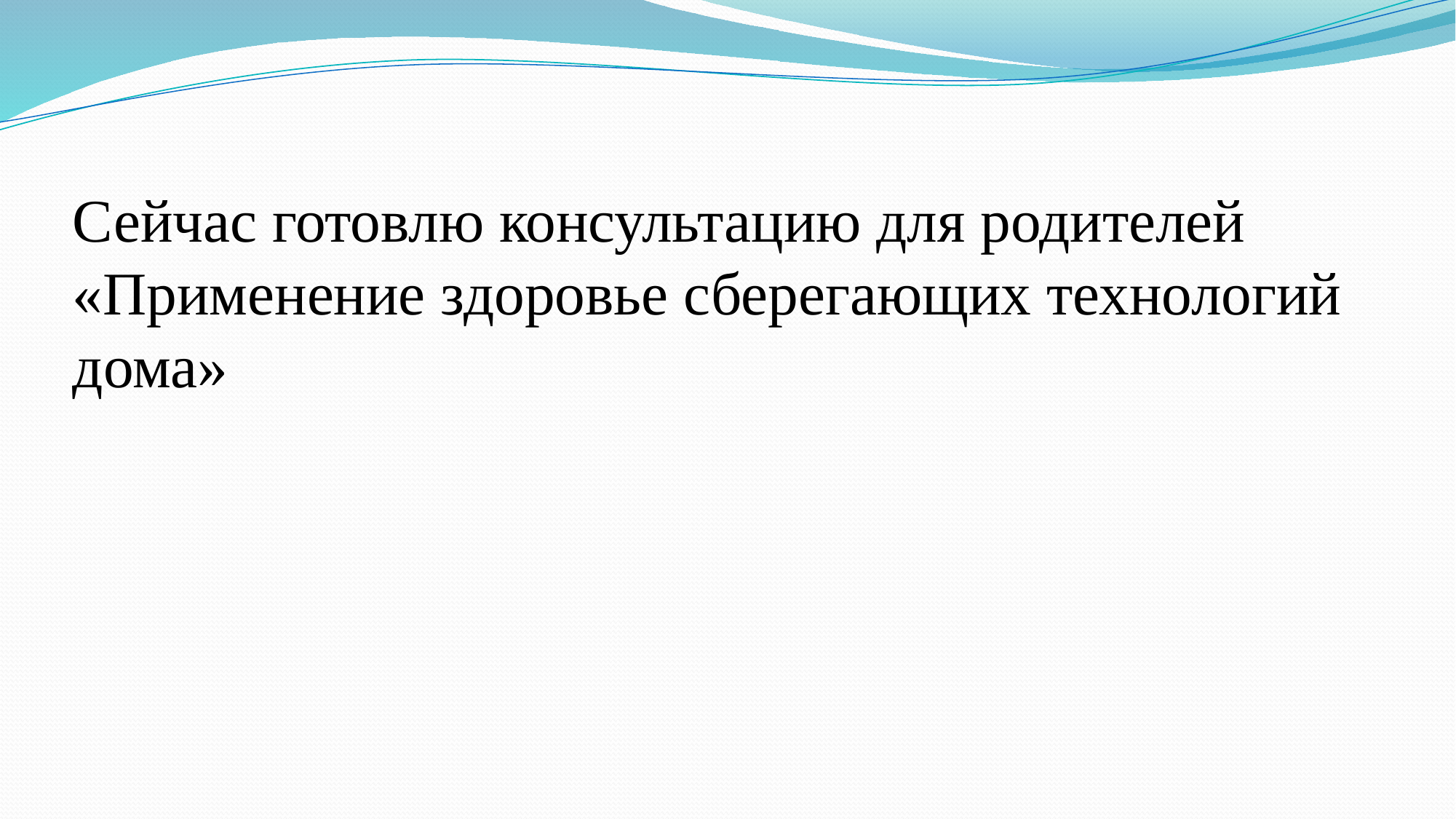

# Сейчас готовлю консультацию для родителей «Применение здоровье сберегающих технологий дома»